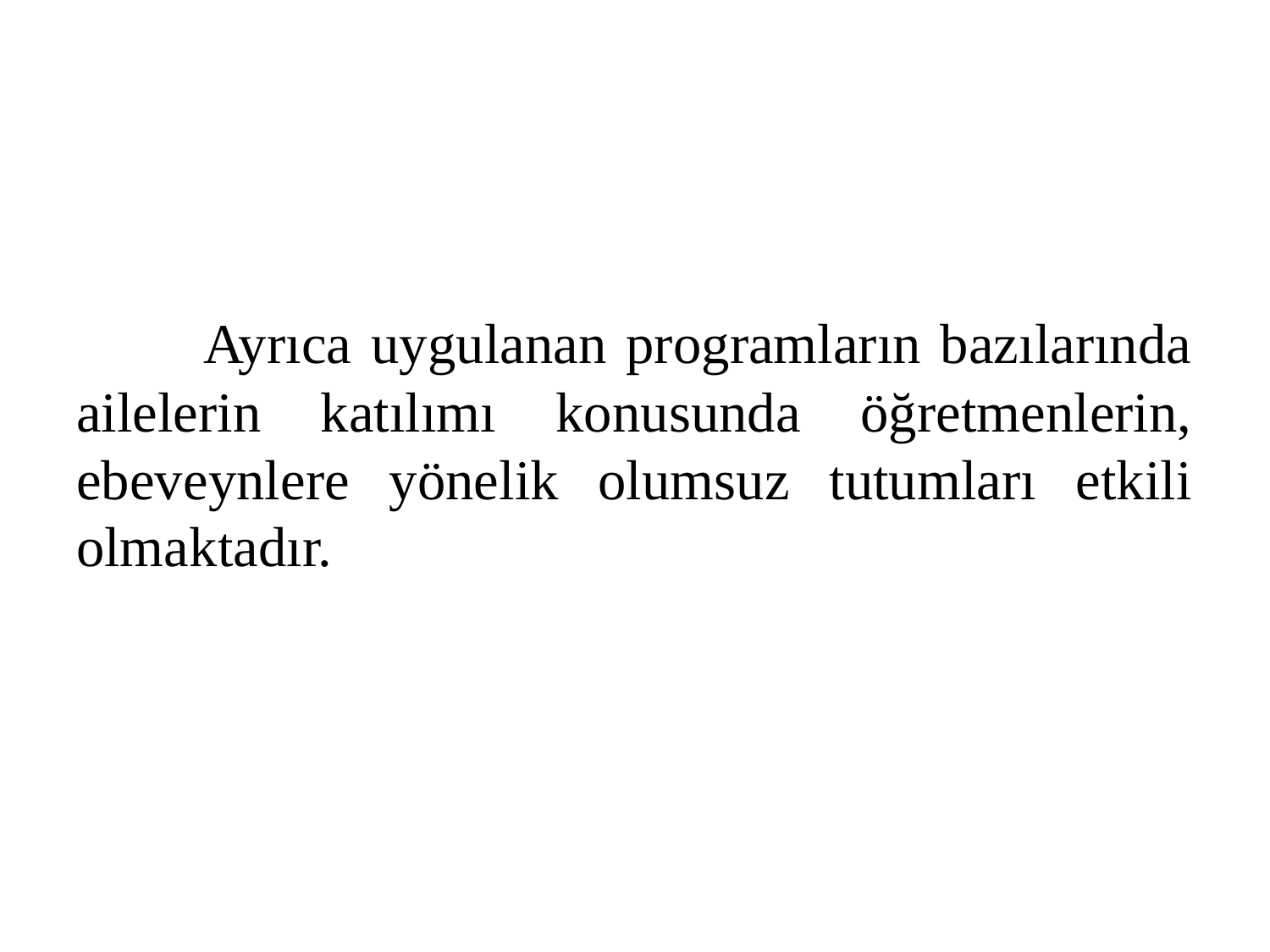

#

	Ayrıca uygulanan programların bazılarında ailelerin katılımı konusunda öğretmenlerin, ebeveynlere yönelik olumsuz tutumları etkili olmaktadır.